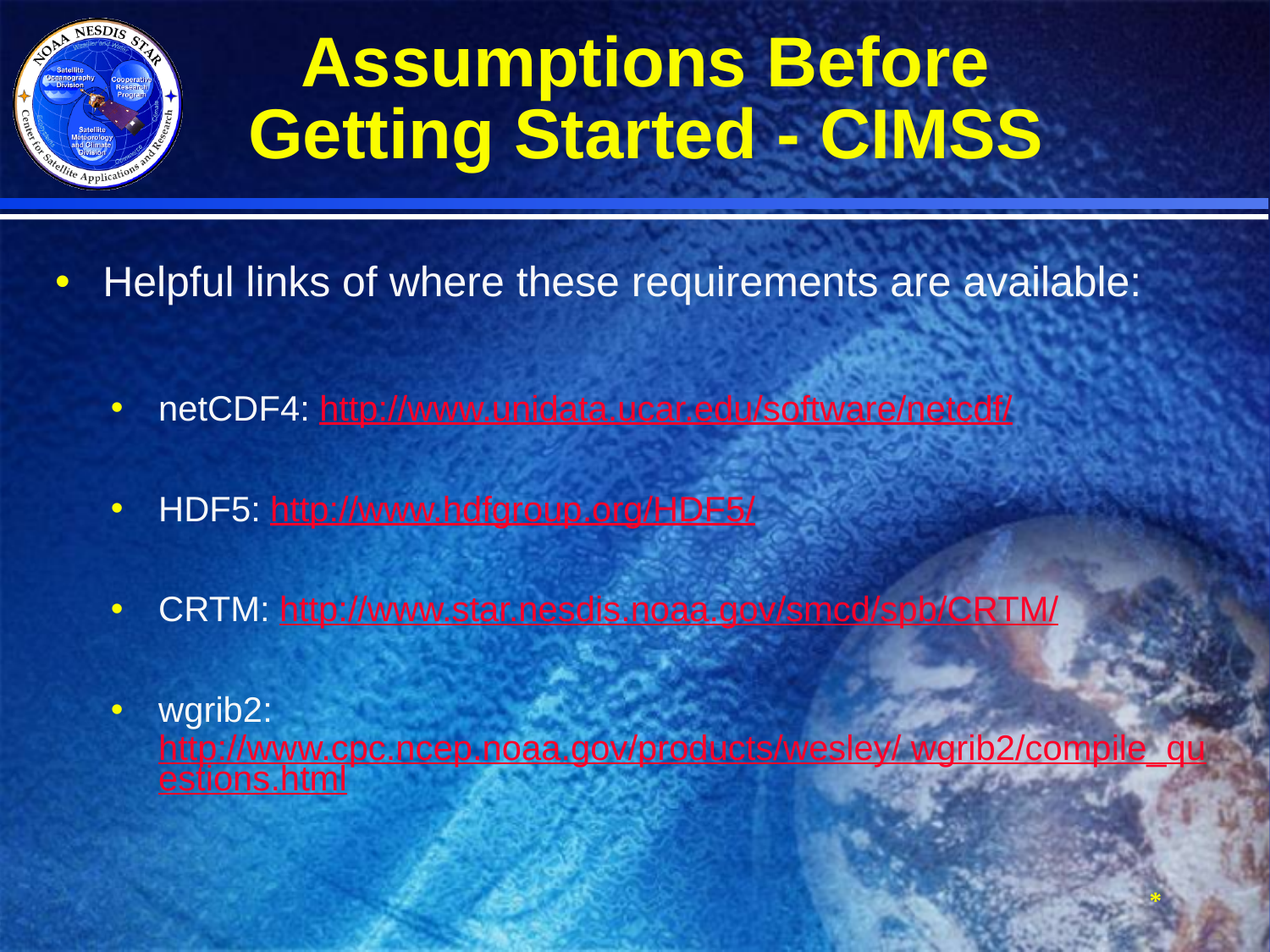

# Assumptions Before Getting Started - CIMSS
Helpful links of where these requirements are available:

netCDF4: http://www.unidata.ucar.edu/software/netcdf/

HDF5: http://www.hdfgroup.org/HDF5/

CRTM: http://www.star.nesdis.noaa.gov/smcd/spb/CRTM/

wgrib2: http://www.cpc.ncep.noaa.gov/products/wesley/ wgrib2/compile_questions.html

*